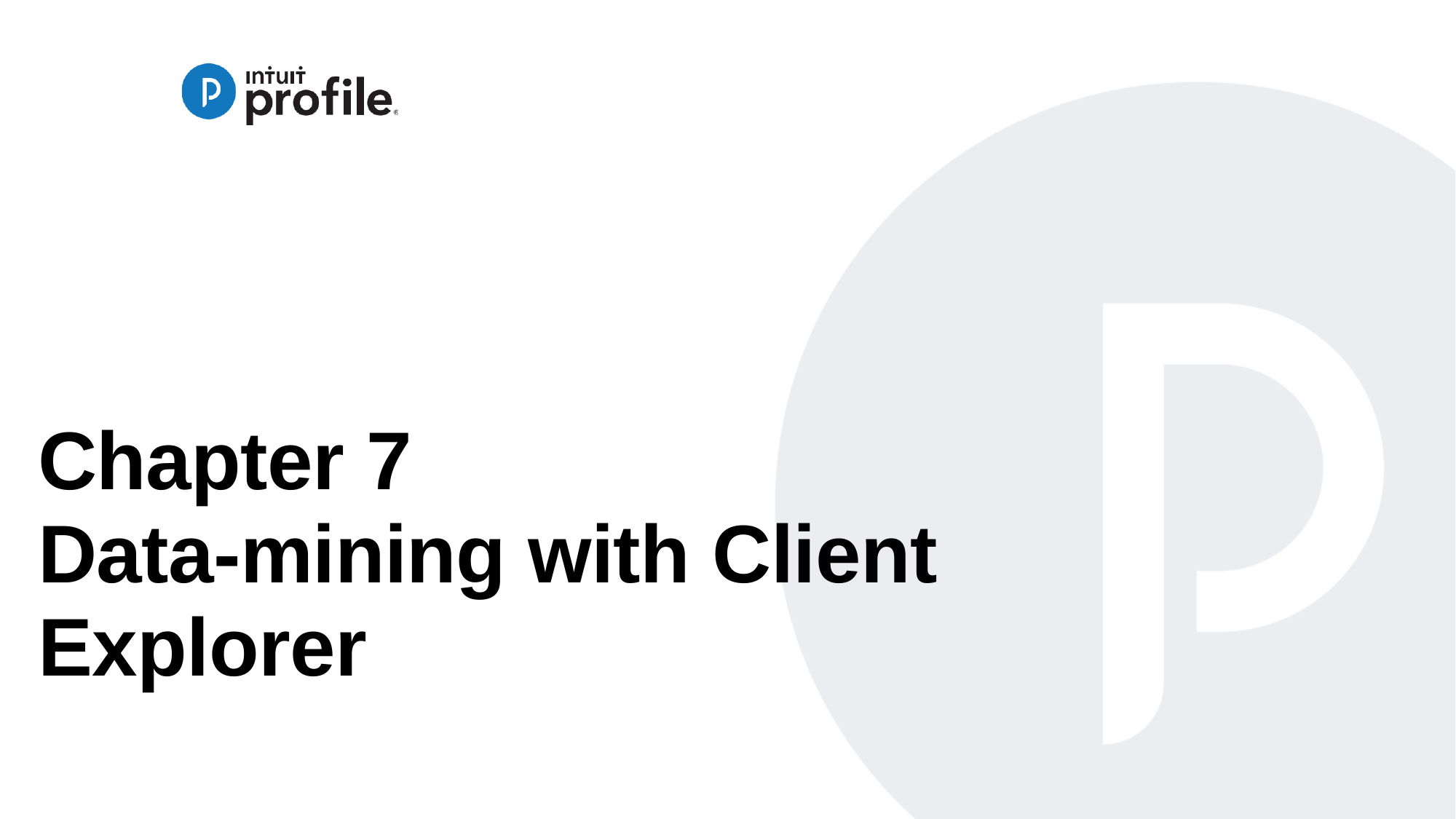

# Chapter 7 Data-mining with Client Explorer